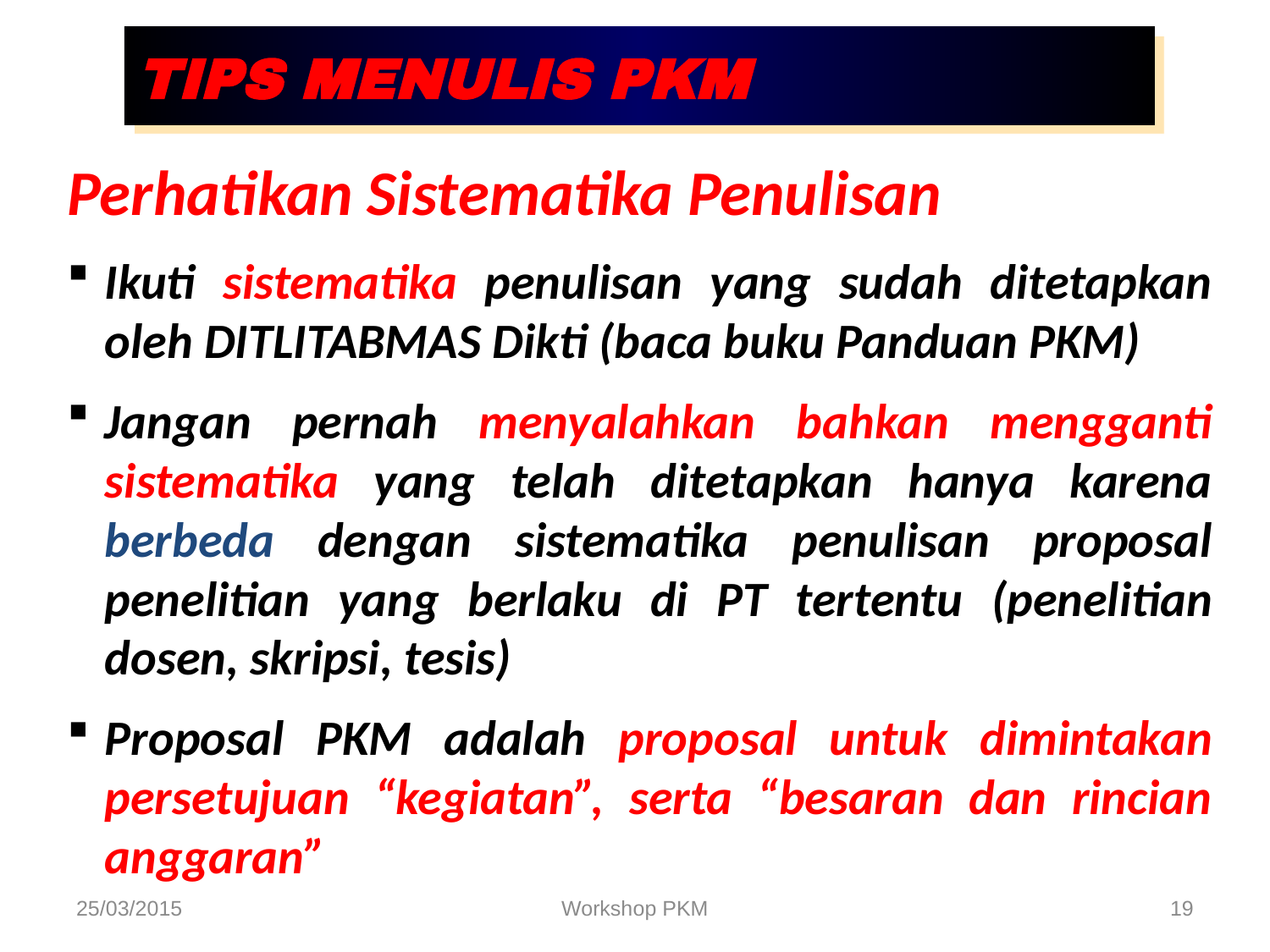

TIPS MENULIS PKM
Perhatikan Sistematika Penulisan
Ikuti sistematika penulisan yang sudah ditetapkan oleh DITLITABMAS Dikti (baca buku Panduan PKM)
Jangan pernah menyalahkan bahkan mengganti sistematika yang telah ditetapkan hanya karena berbeda dengan sistematika penulisan proposal penelitian yang berlaku di PT tertentu (penelitian dosen, skripsi, tesis)
Proposal PKM adalah proposal untuk dimintakan persetujuan “kegiatan”, serta “besaran dan rincian anggaran”

25/03/2015
Workshop PKM
19